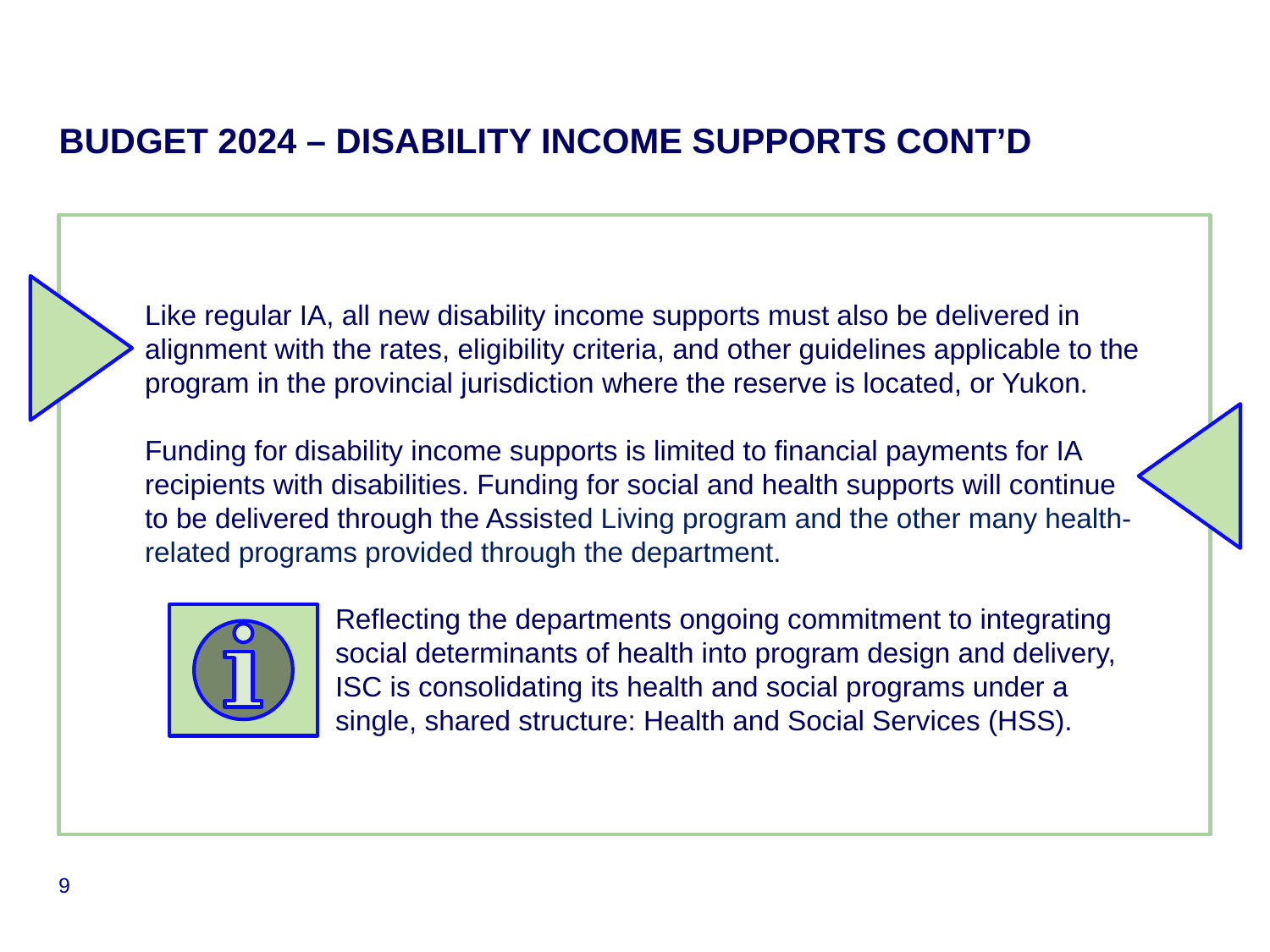

# BUDGET 2024 – DISABILITY INCOME SUPPORTS CONT’D

Like regular IA, all new disability income supports must also be delivered in alignment with the rates, eligibility criteria, and other guidelines applicable to the program in the provincial jurisdiction where the reserve is located, or Yukon.

Funding for disability income supports is limited to financial payments for IA recipients with disabilities. Funding for social and health supports will continue to be delivered through the Assisted Living program and the other many health-related programs provided through the department.

Reflecting the departments ongoing commitment to integrating social determinants of health into program design and delivery, ISC is consolidating its health and social programs under a single, shared structure: Health and Social Services (HSS).